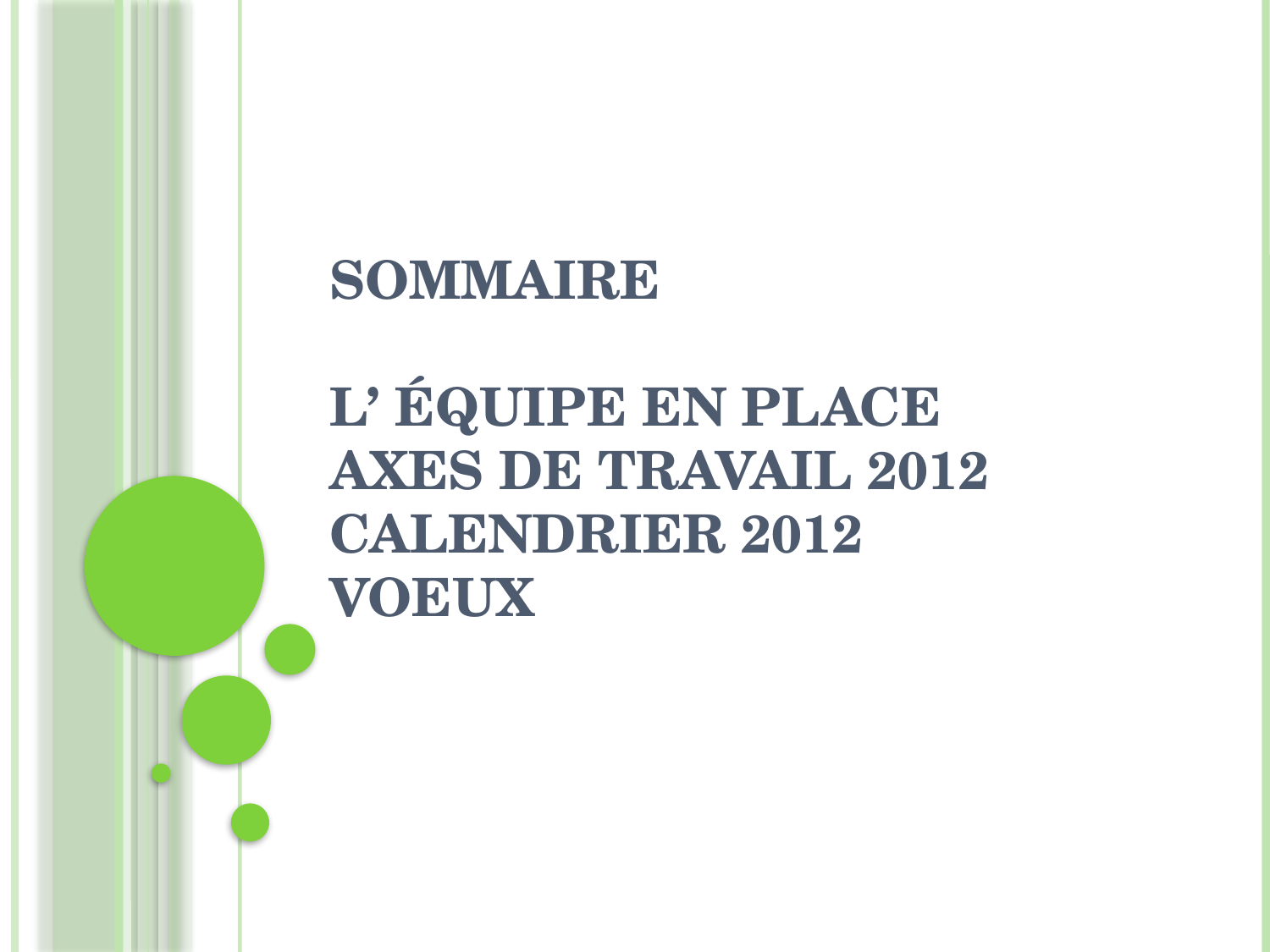

# Sommaire L’ Équipe en place axes de travail 2012 Calendrier 2012 Voeux